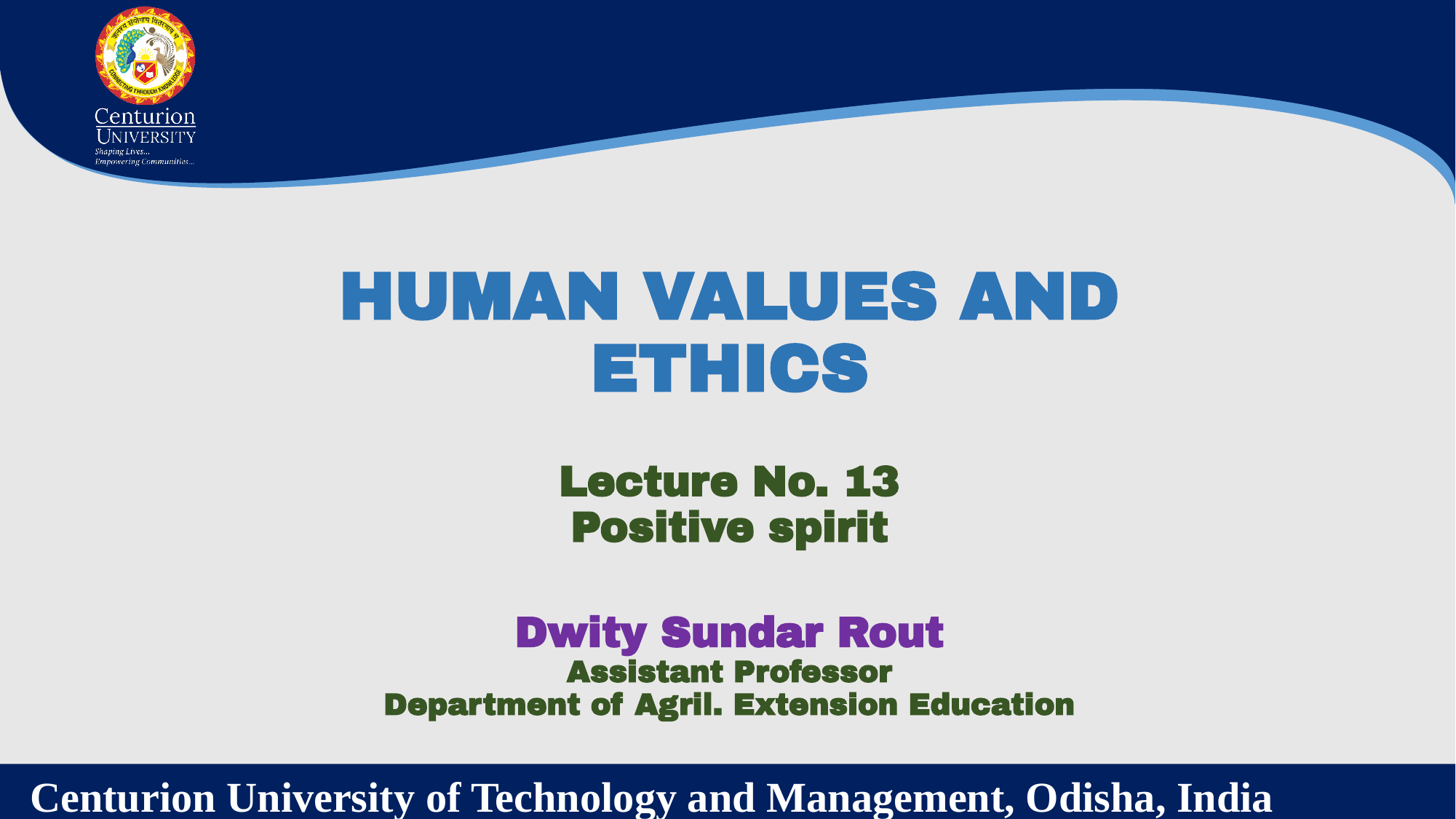

HUMAN VALUES AND ETHICS
Lecture No. 13
Positive spirit
Dwity Sundar Rout
Assistant Professor
Department of Agril. Extension Education